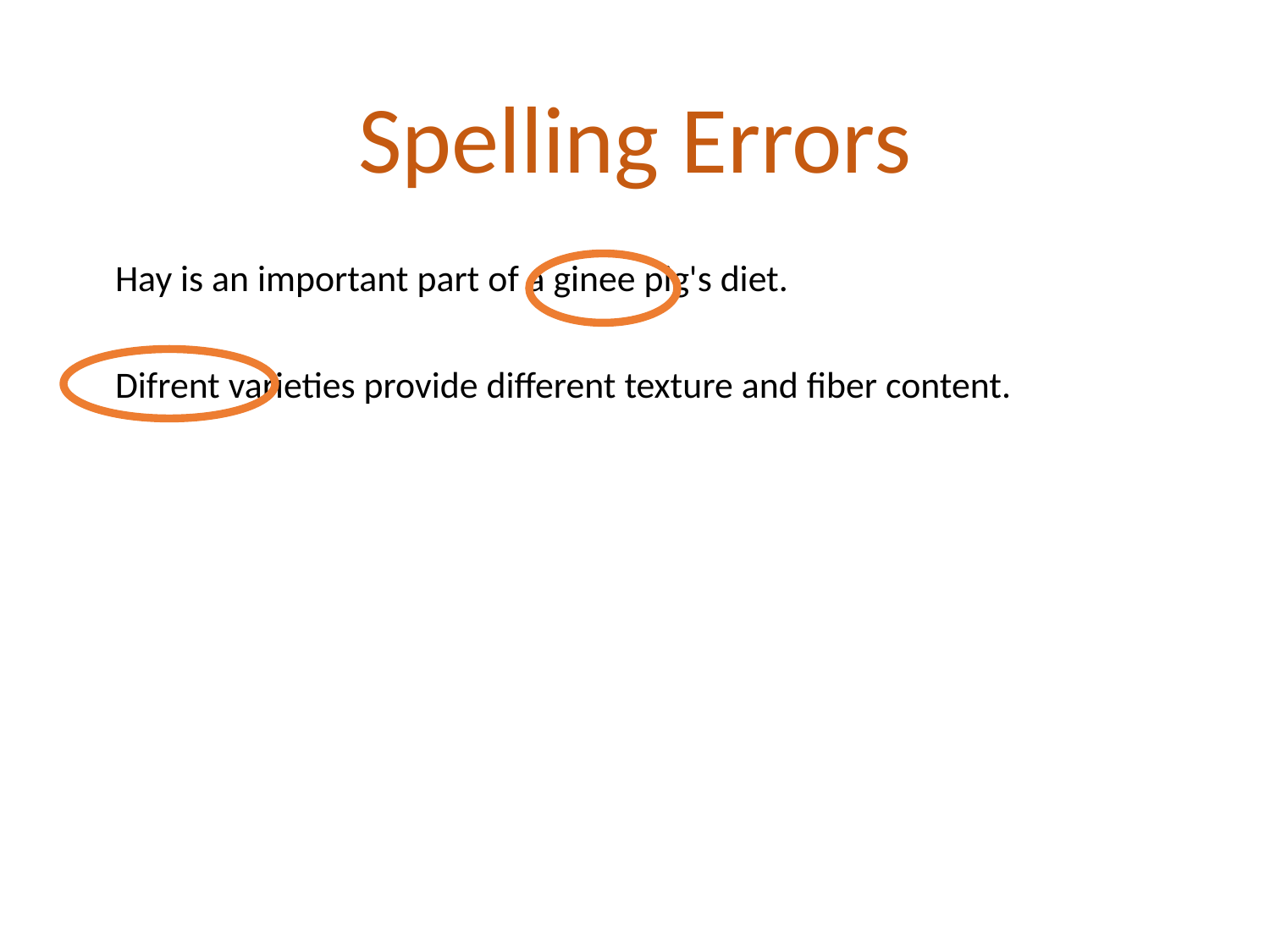

# Spelling Errors
Hay is an important part of a ginee pig's diet.

Difrent varieties provide different texture and fiber content.